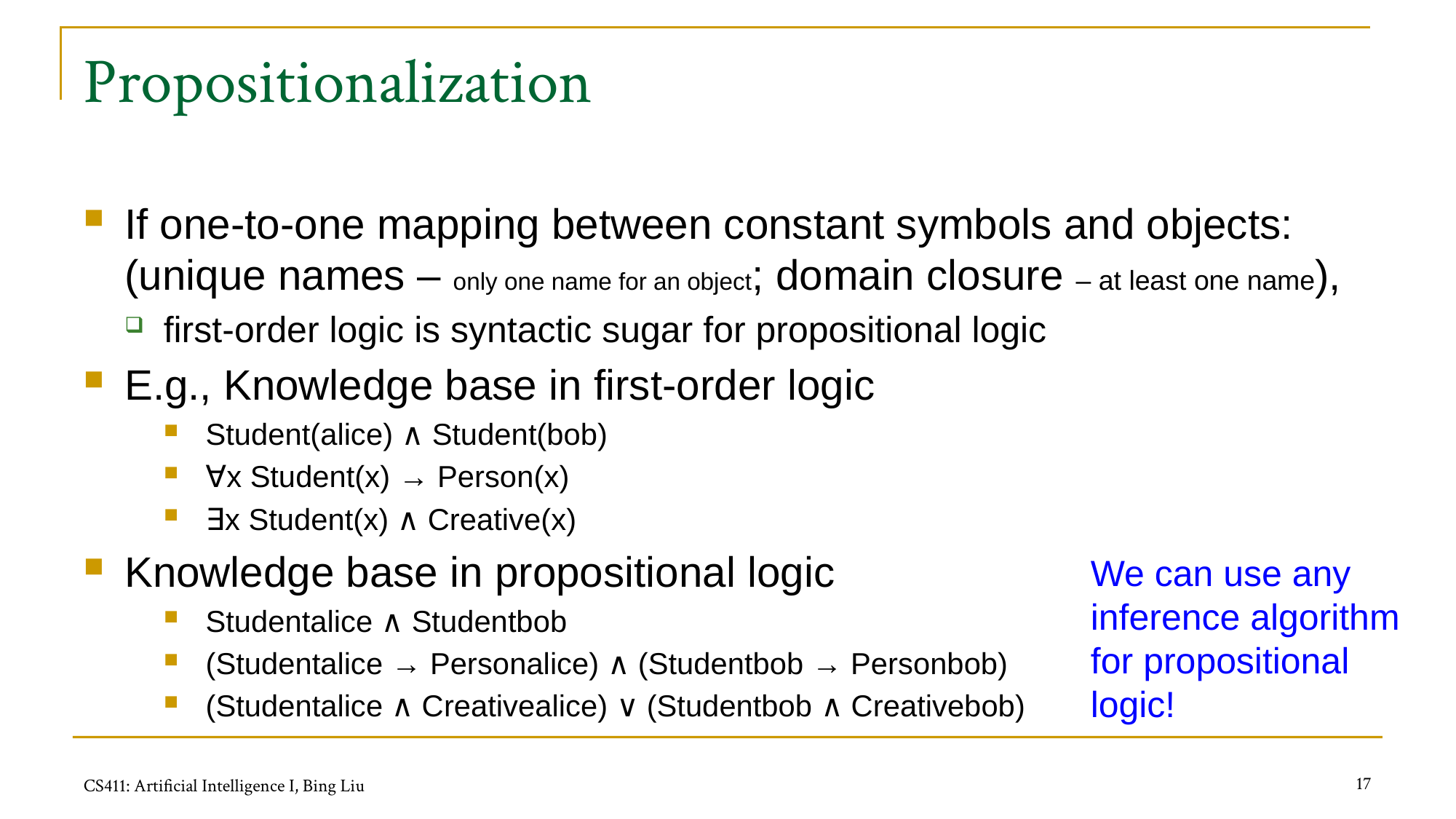

# Propositionalization
If one-to-one mapping between constant symbols and objects: (unique names – only one name for an object; domain closure – at least one name),
first-order logic is syntactic sugar for propositional logic
E.g., Knowledge base in first-order logic
Student(alice) ∧ Student(bob)
∀x Student(x) → Person(x)
∃x Student(x) ∧ Creative(x)
Knowledge base in propositional logic
Studentalice ∧ Studentbob
(Studentalice → Personalice) ∧ (Studentbob → Personbob)
(Studentalice ∧ Creativealice) ∨ (Studentbob ∧ Creativebob)
We can use any inference algorithm for propositional logic!
17
CS411: Artificial Intelligence I, Bing Liu